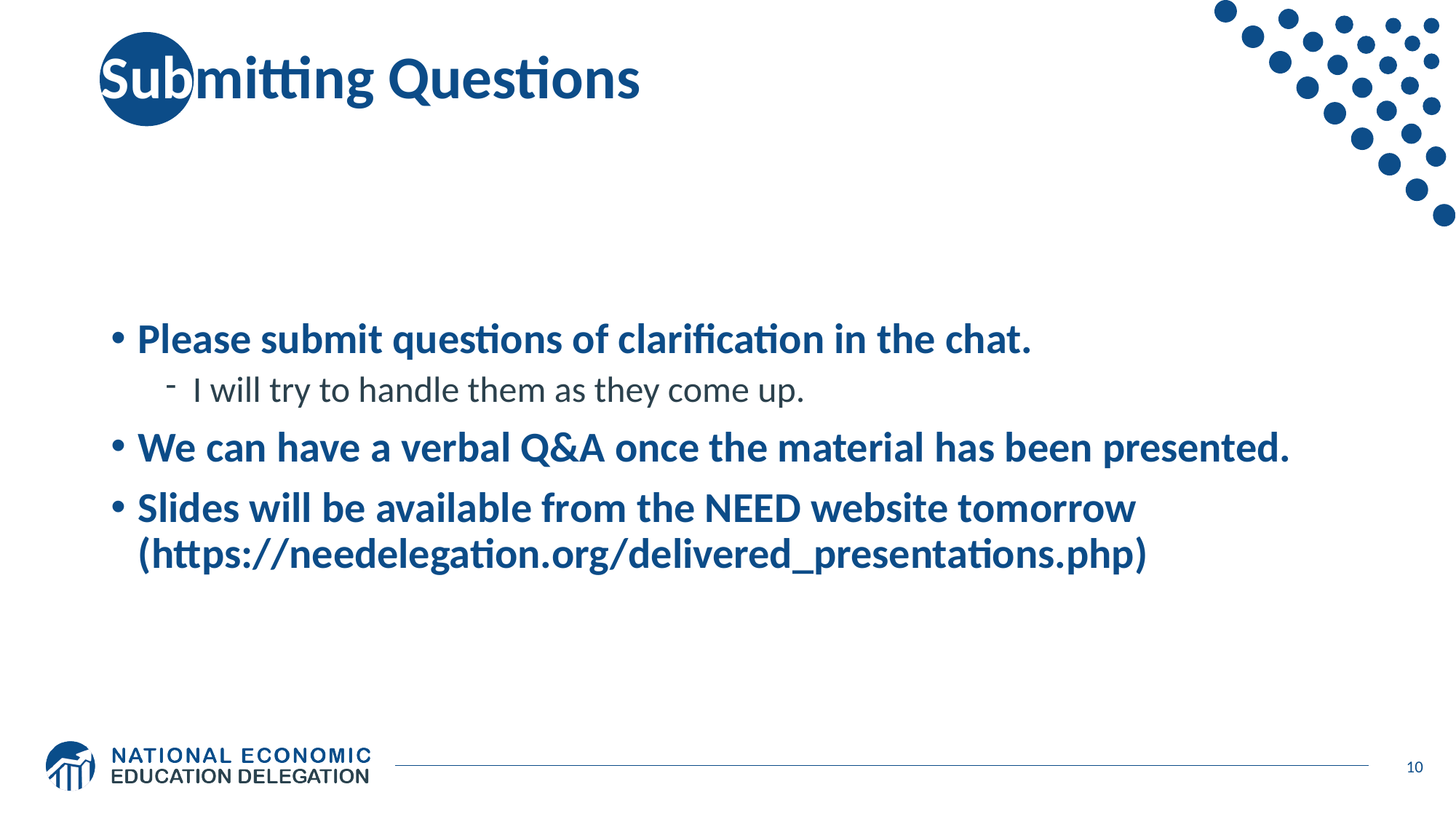

# Submitting Questions
Please submit questions of clarification in the chat.
I will try to handle them as they come up.
We can have a verbal Q&A once the material has been presented.
Slides will be available from the NEED website tomorrow (https://needelegation.org/delivered_presentations.php)
10